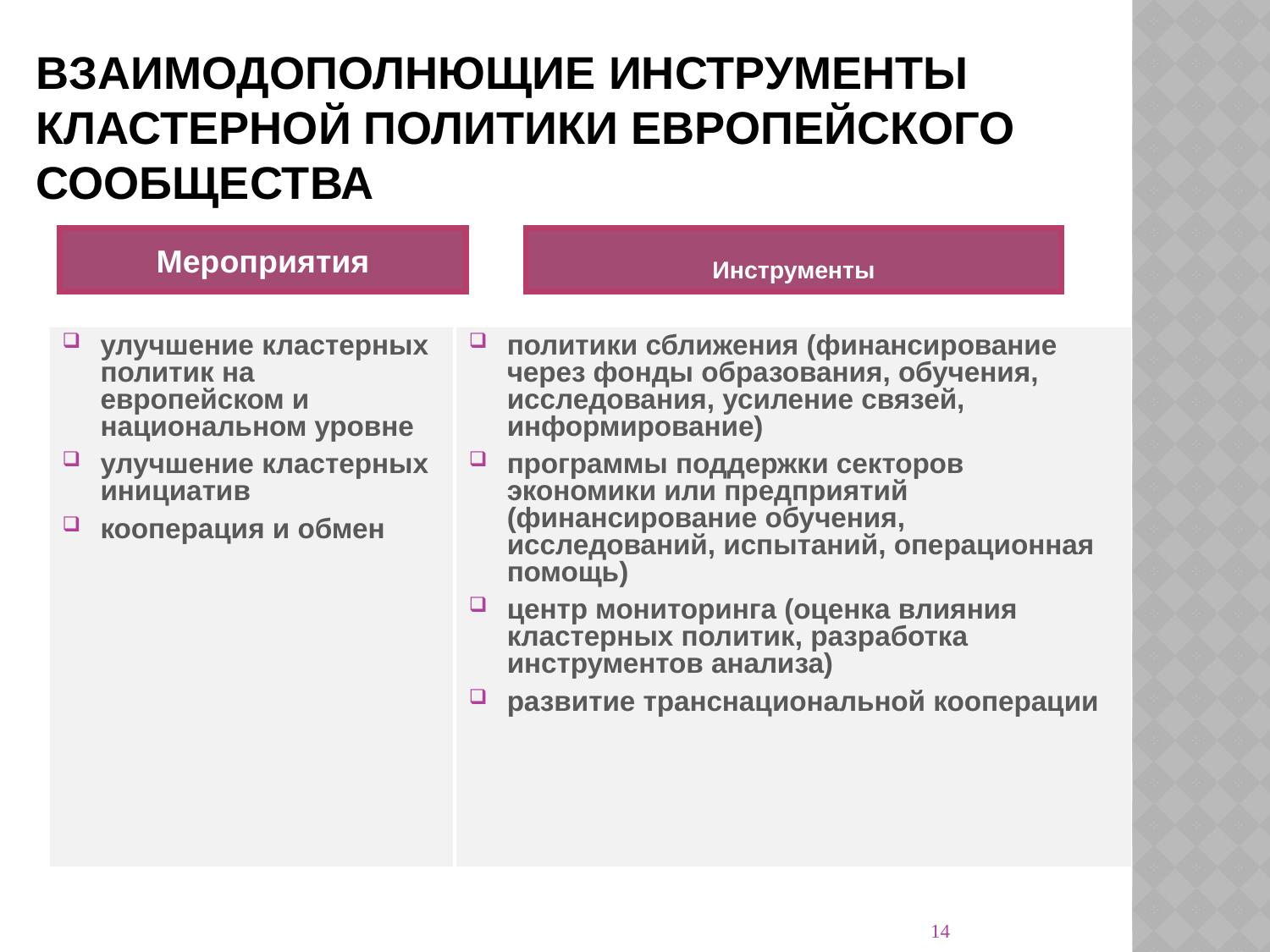

# ВЗАИМОДОПОЛНЮЩИЕ ИНСТРУМЕНТЫ КЛАСТЕРНОЙ ПОЛИТИКИ ЕВРОПЕЙСКОГО СООБЩЕСТВА
Мероприятия

Инструменты

улучшение кластерных политик на европейском и национальном уровне
улучшение кластерных инициатив
кооперация и обмен
политики сближения (финансирование через фонды образования, обучения, исследования, усиление связей, информирование)
программы поддержки секторов экономики или предприятий (финансирование обучения, исследований, испытаний, операционная помощь)
центр мониторинга (оценка влияния кластерных политик, разработка инструментов анализа)
развитие транснациональной кооперации
14